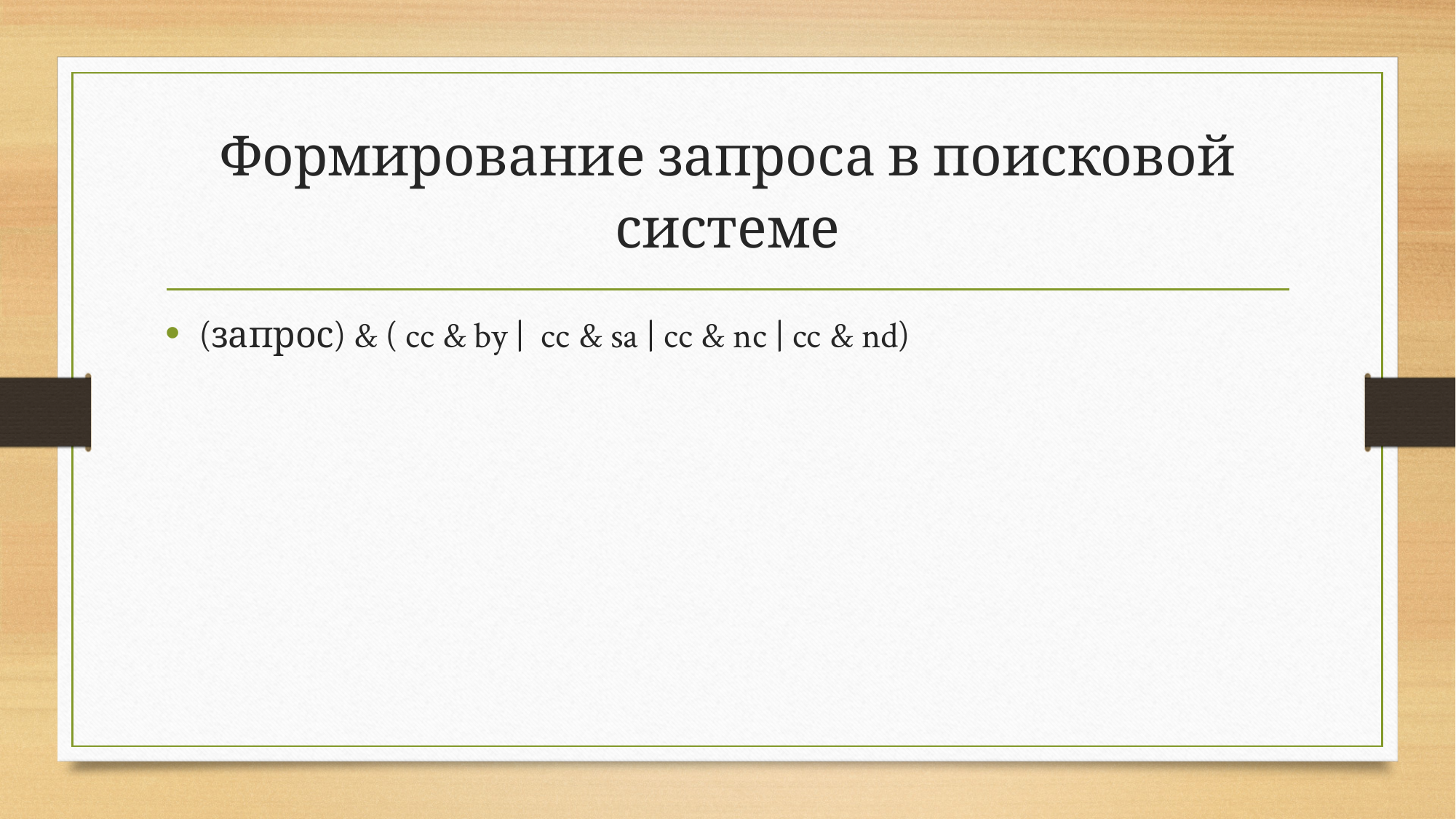

# Формирование запроса в поисковой системе
(запрос) & ( cc & by |  cc & sa | cc & nc | cc & nd)